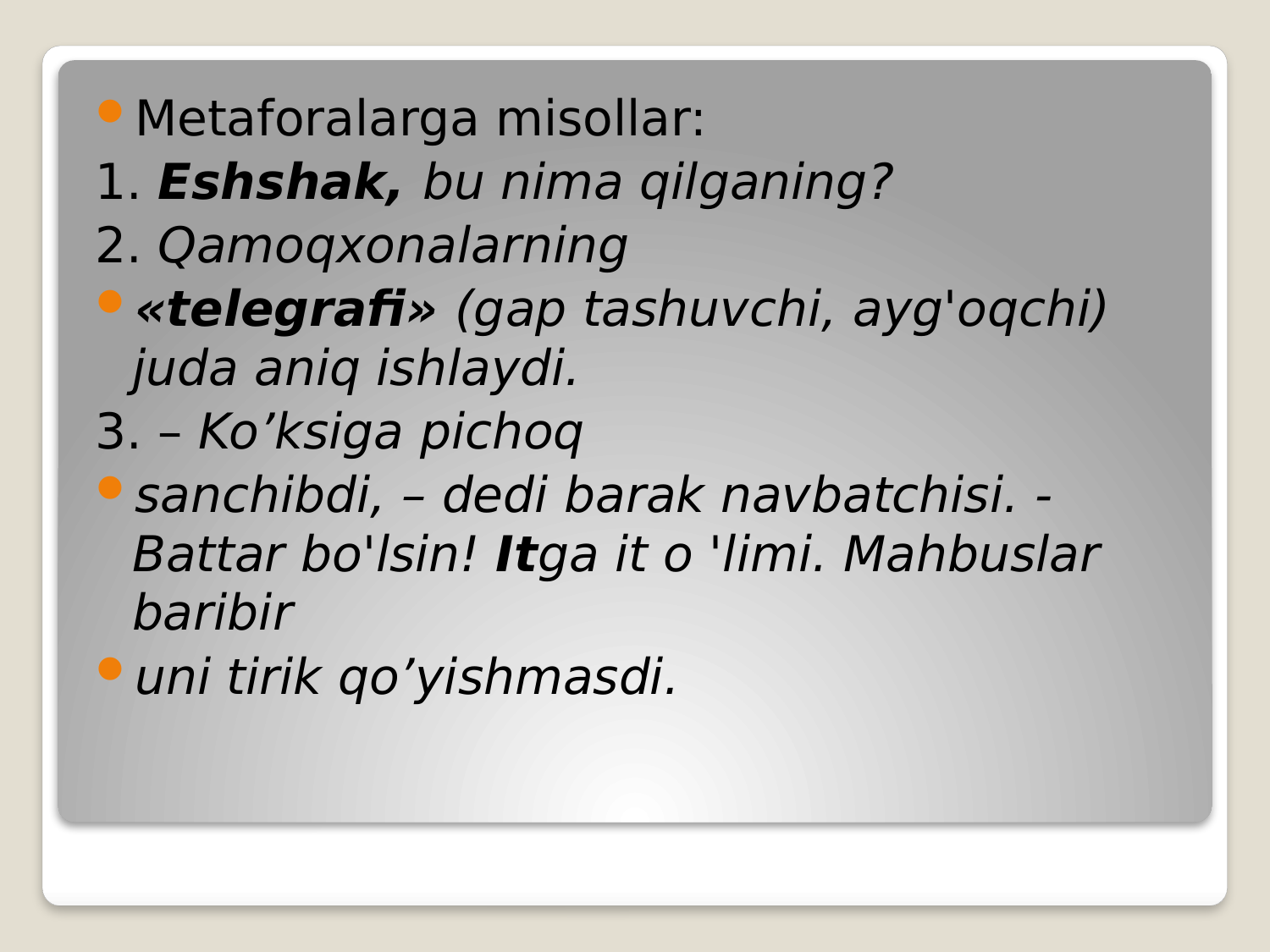

Metaforalarga misollar:
1. Eshshak, bu nima qilganing?
2. Qamoqxonalarning
«telegrafi» (gap tashuvchi, ayg'oqchi) juda aniq ishlaydi.
3. – Ko’ksiga pichoq
sanchibdi, – dedi barak navbatchisi. -Battar bo'lsin! Itga it o 'limi. Mahbuslar baribir
uni tirik qo’yishmasdi.